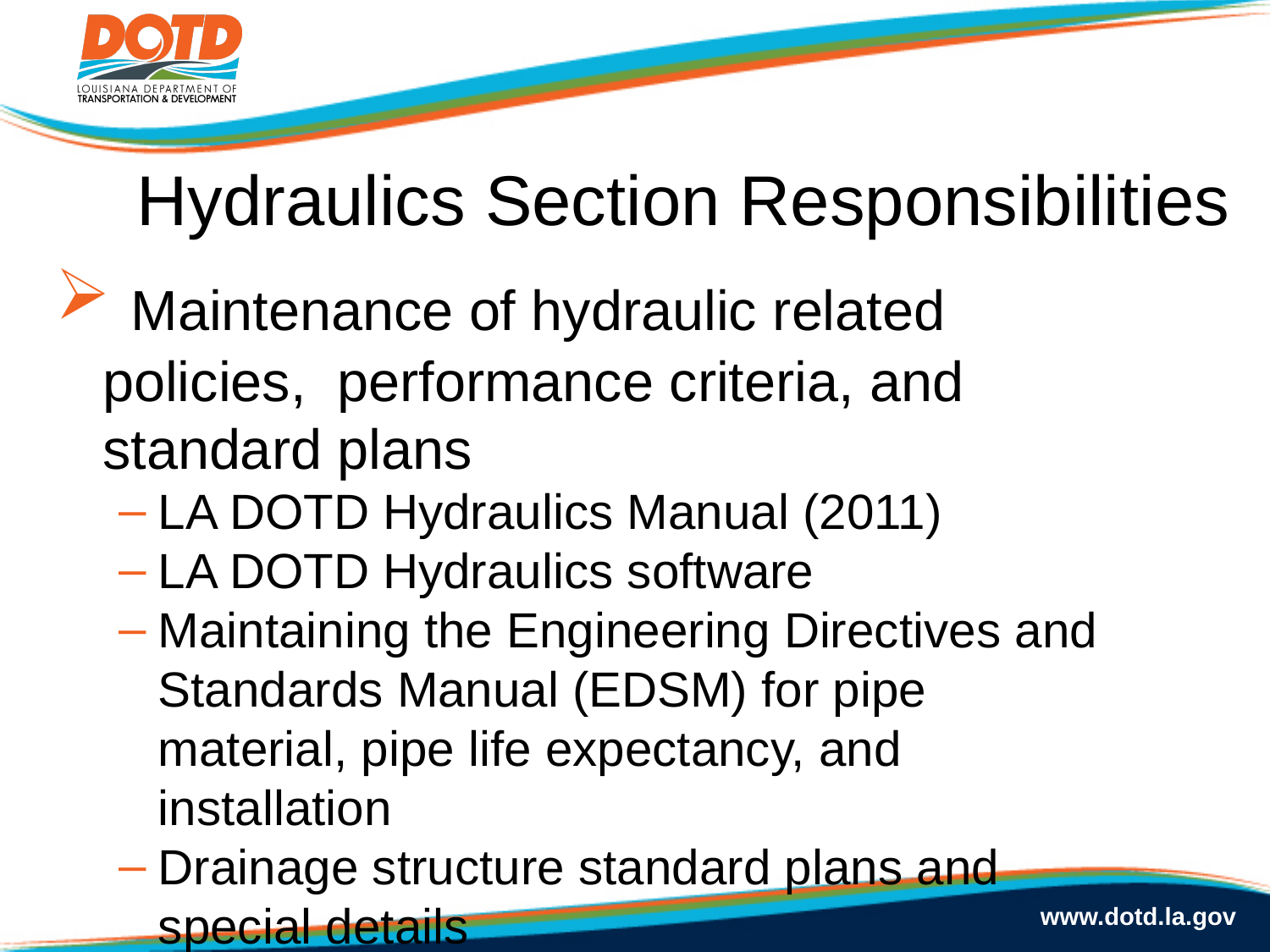

4
# Hydraulics Section Responsibilities
 Maintenance of hydraulic related policies,  performance criteria, and standard plans
LA DOTD Hydraulics Manual (2011)
LA DOTD Hydraulics software
Maintaining the Engineering Directives and Standards Manual (EDSM) for pipe material, pipe life expectancy, and installation
Drainage structure standard plans and special details